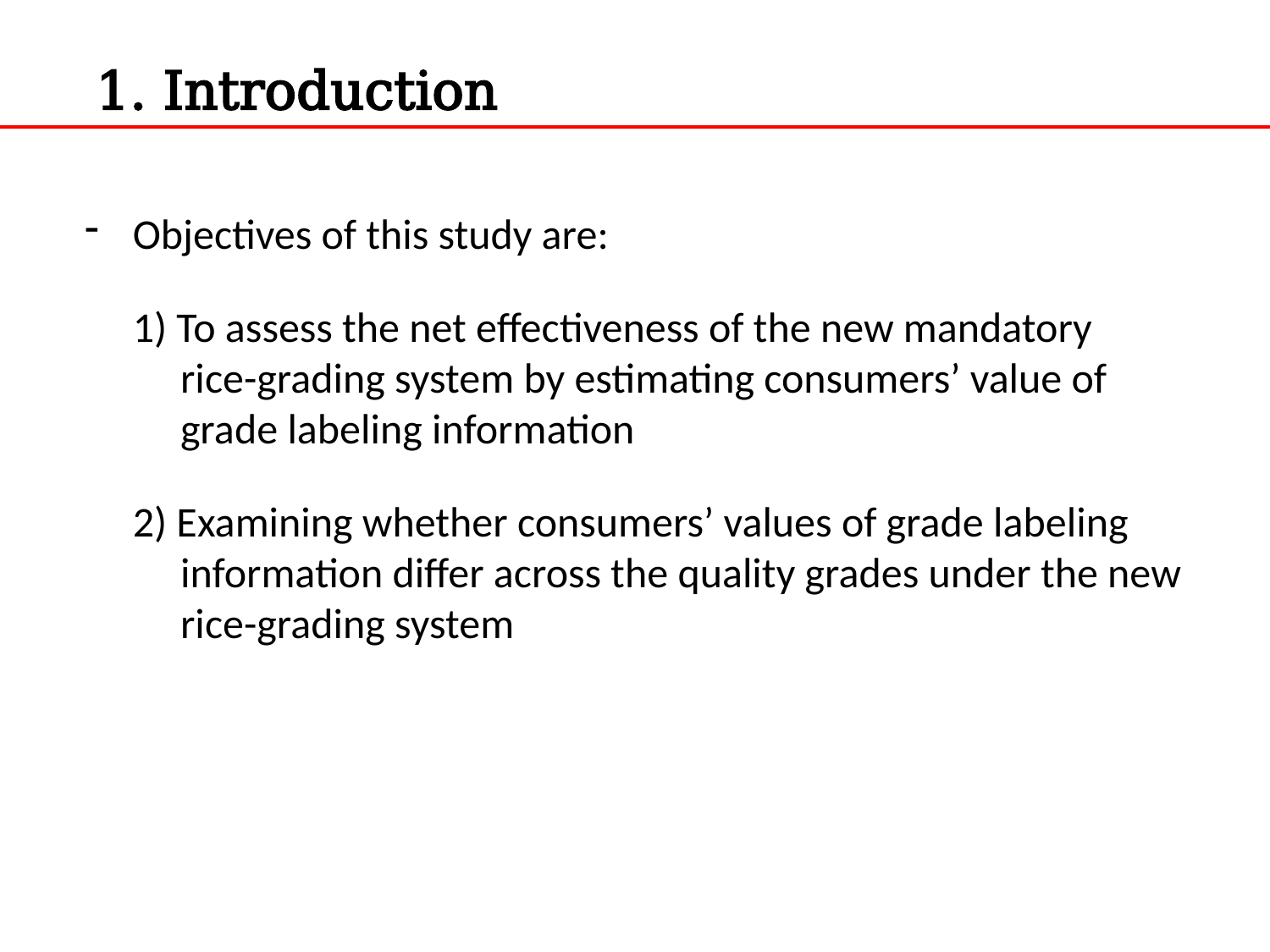

1. Introduction
Objectives of this study are:

     1) To assess the net effectiveness of the new mandatory
          rice-grading system by estimating consumers’ value of
          grade labeling information

     2) Examining whether consumers’ values of grade labeling
          information differ across the quality grades under the new
          rice-grading system